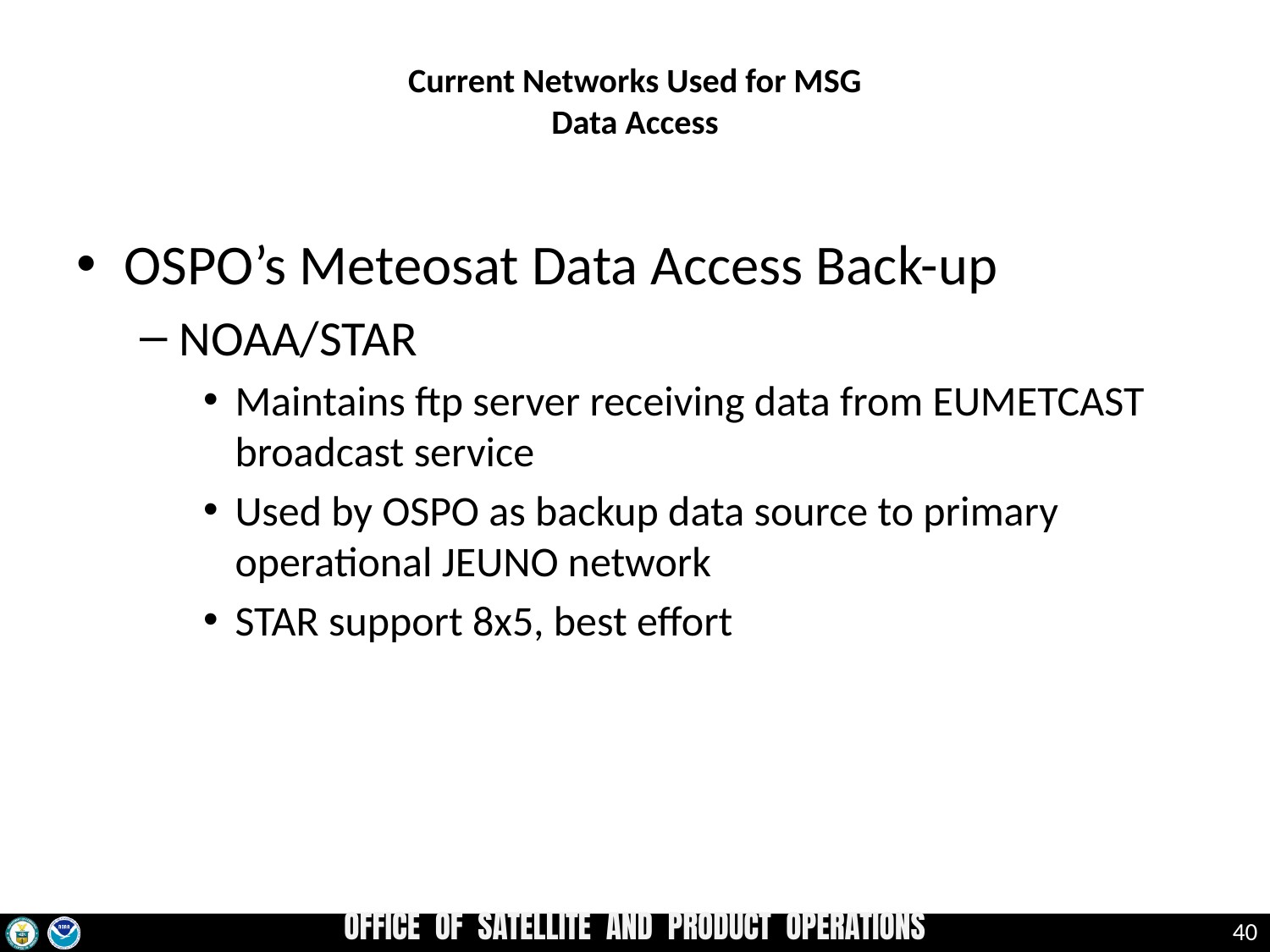

# Current Networks Used for MSG Data Access
OSPO’s Meteosat Data Access Back-up
NOAA/STAR
Maintains ftp server receiving data from EUMETCAST broadcast service
Used by OSPO as backup data source to primary operational JEUNO network
STAR support 8x5, best effort